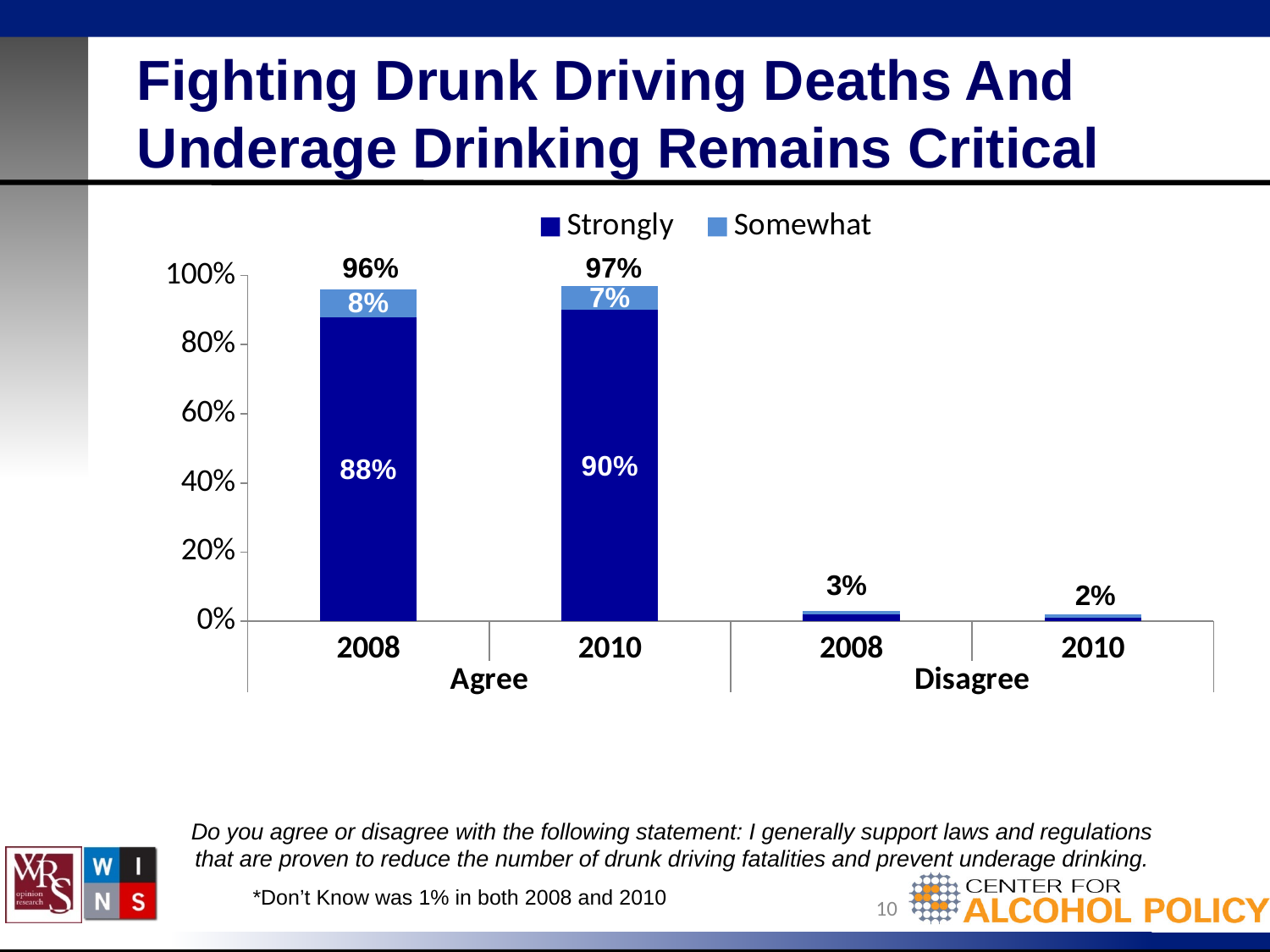

# Fighting Drunk Driving Deaths And Underage Drinking Remains Critical

### Chart

| Category | Strongly | Somewhat  |
|---|---|---|
| 2008 | 0.88 | 0.08000000000000004 |
| 2010 | 0.9 | 0.07000000000000002 |
| 2008 | 0.02000000000000001 | 0.010000000000000005 |
| 2010 | 0.010000000000000005 | 0.010000000000000005 |
96%
97%
3%
2%
Do you agree or disagree with the following statement: I generally support laws and regulations that are proven to reduce the number of drunk driving fatalities and prevent underage drinking.
*Don’t Know was 1% in both 2008 and 2010
10